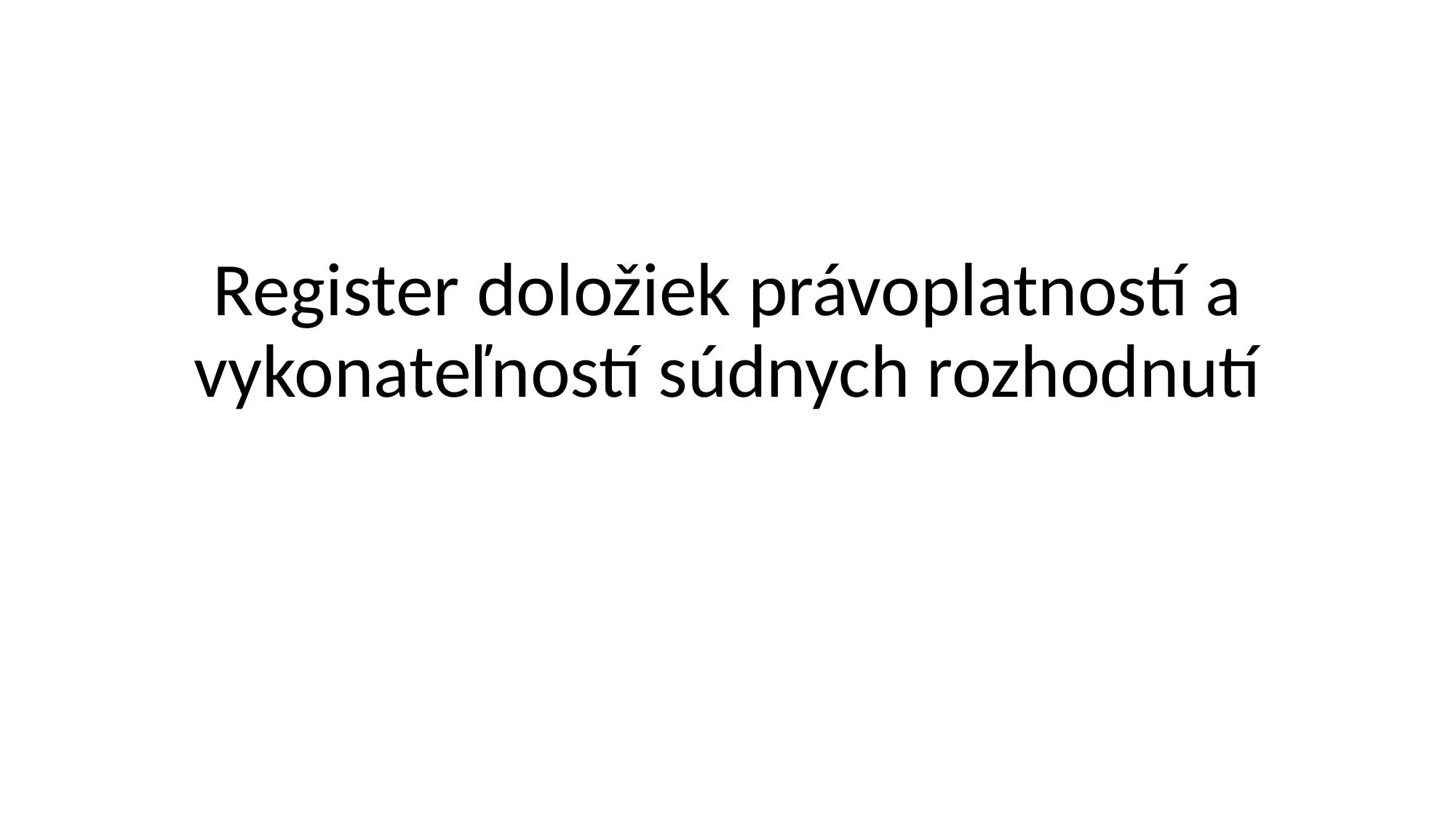

# Register doložiek právoplatností a vykonateľností súdnych rozhodnutí